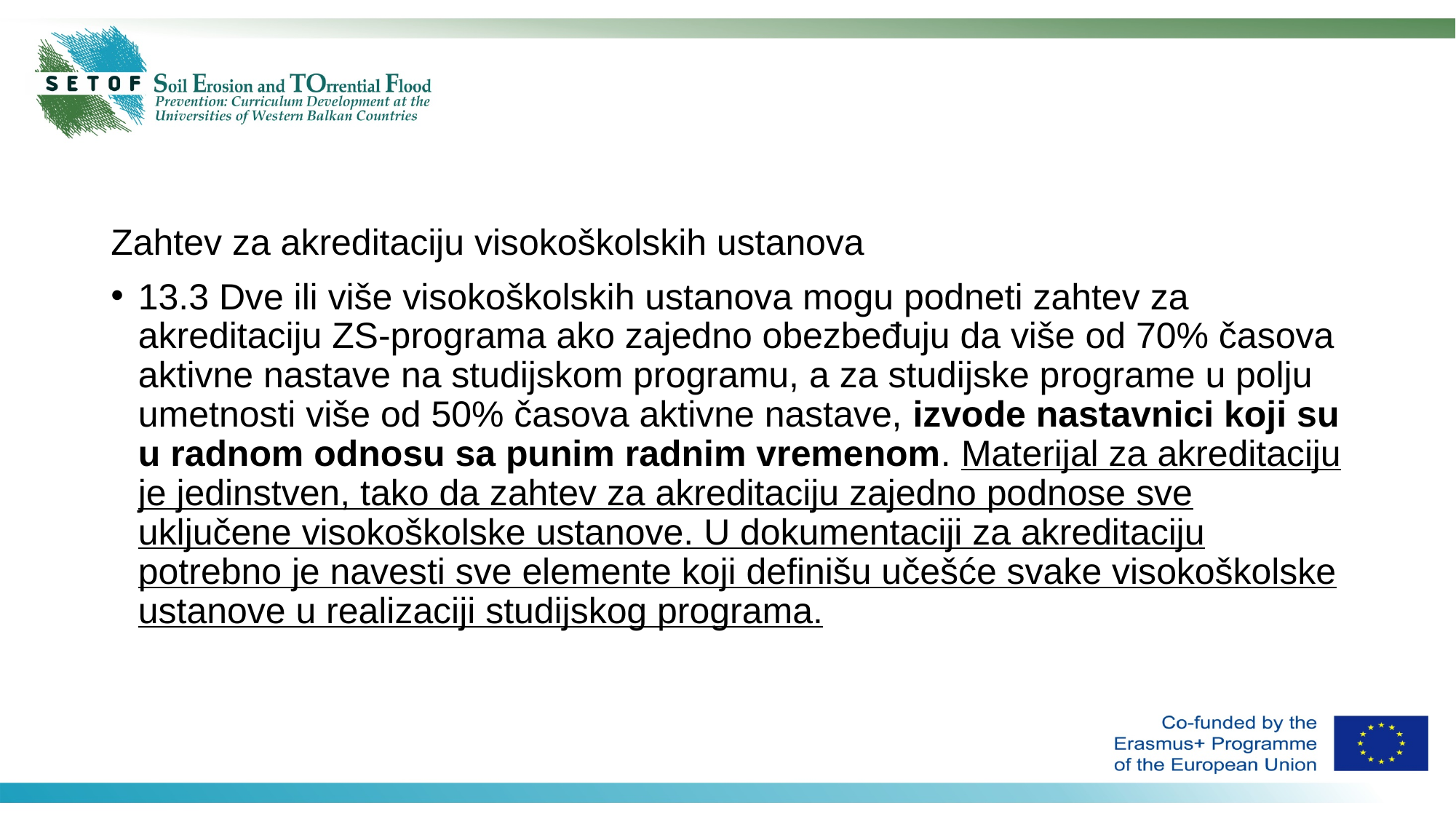

Zahtev za akreditaciju visokoškolskih ustanova
13.3 Dve ili više visokoškolskih ustanova mogu podneti zahtev za akreditaciju ZS-programa ako zajedno obezbeđuju da više od 70% časova aktivne nastave na studijskom programu, a za studijske programe u polju umetnosti više od 50% časova aktivne nastave, izvode nastavnici koji su u radnom odnosu sa punim radnim vremenom. Materijal za akreditaciju je jedinstven, tako da zahtev za akreditaciju zajedno podnose sve uključene visokoškolske ustanove. U dokumentaciji za akreditaciju potrebno je navesti sve elemente koji definišu učešće svake visokoškolske ustanove u realizaciji studijskog programa.